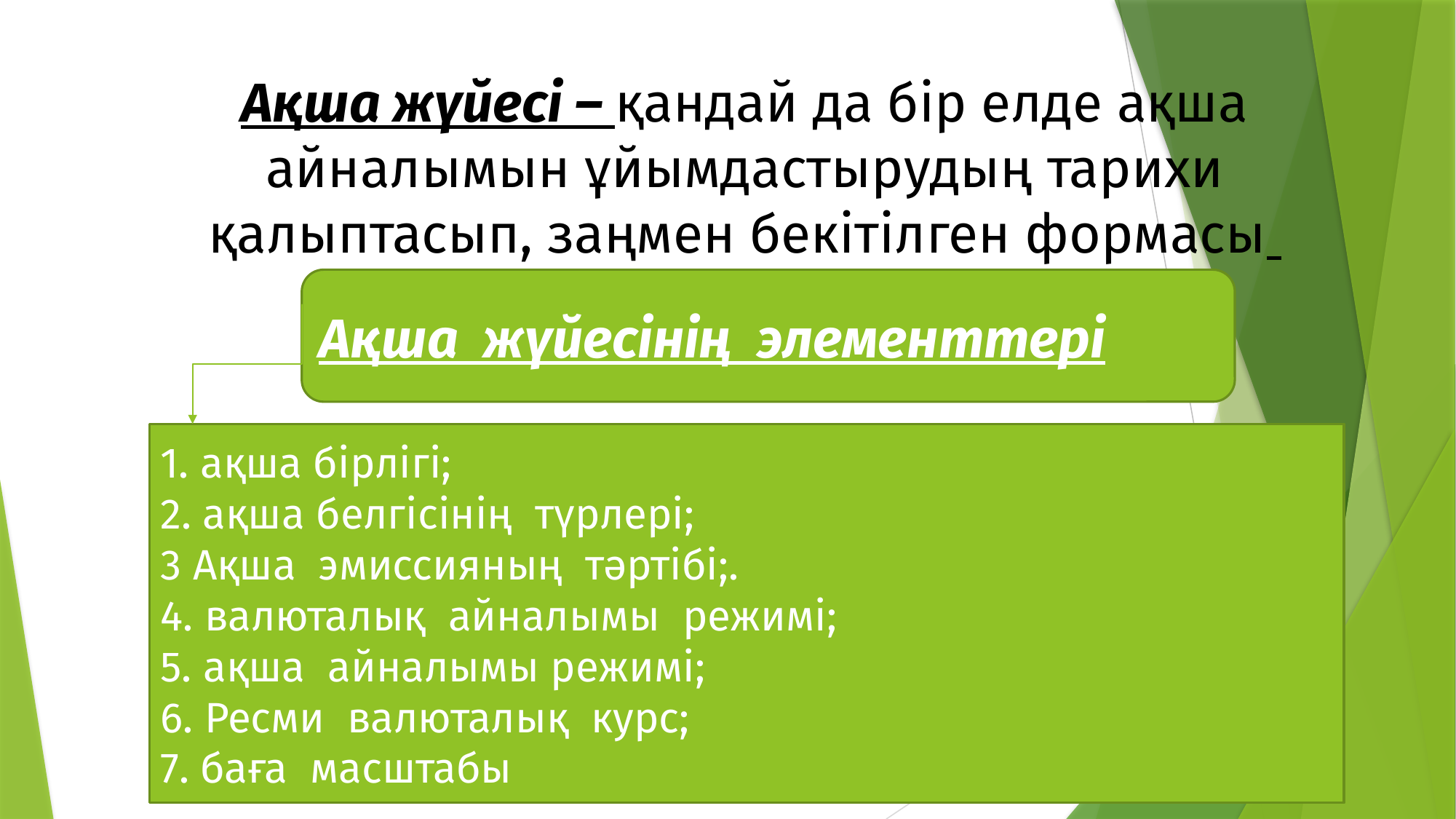

Ақша жүйесі – қандай да бір елде ақша айналымын ұйымдастырудың тарихи қалыптасып, заңмен бекітілген формасы

Ақша  жүйесінің  элементтері
1. ақша бірлігі;
2. ақша белгісінің  түрлері;
3 Ақша  эмиссияның  тәртібі;.
4. валюталық  айналымы  режимі;
5. ақша  айналымы режимі;
6. Ресми  валюталық  курс;
7. баға  масштабы